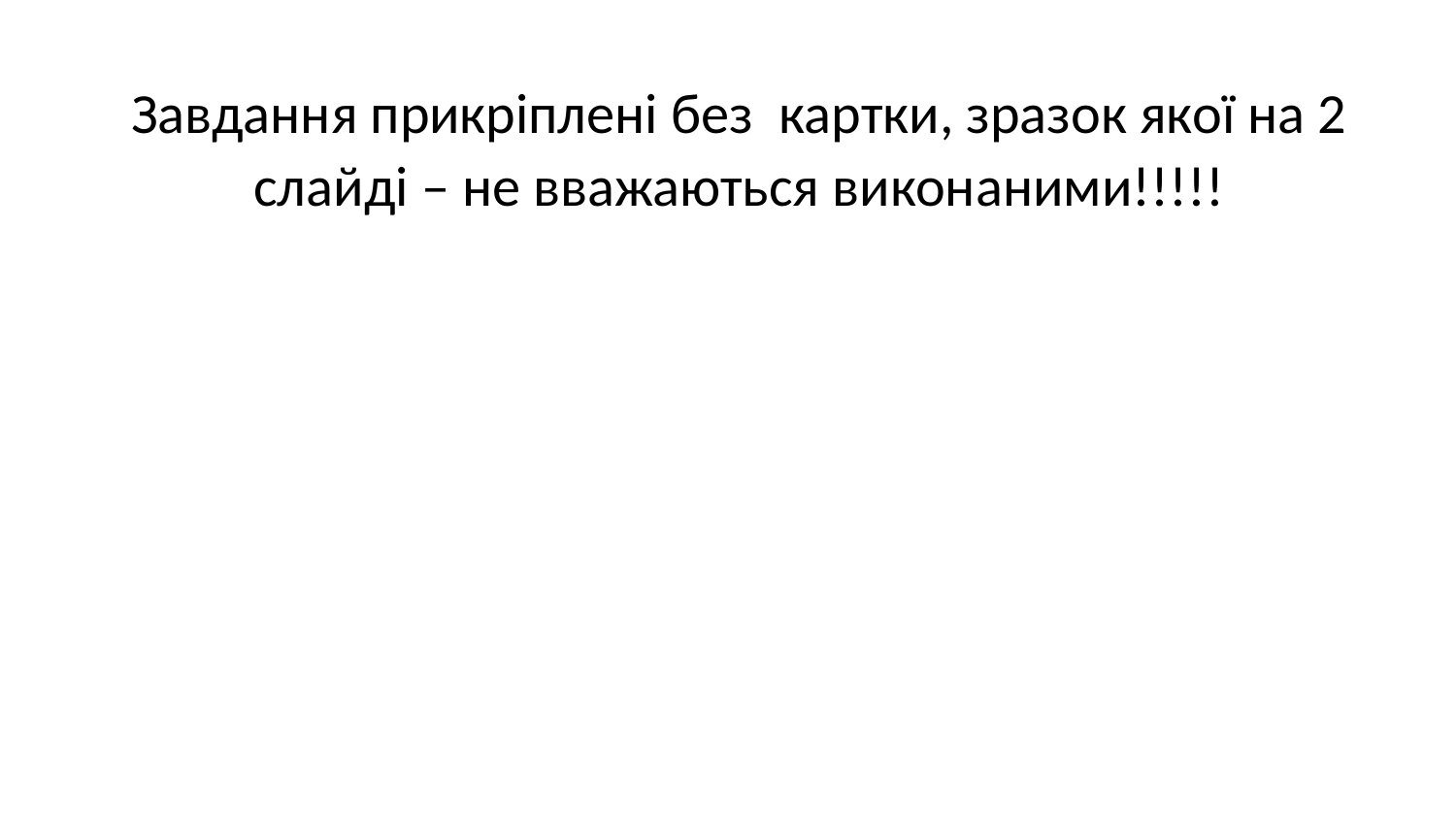

Завдання прикріплені без  картки, зразок якої на 2 слайді – не вважаються виконаними!!!!!